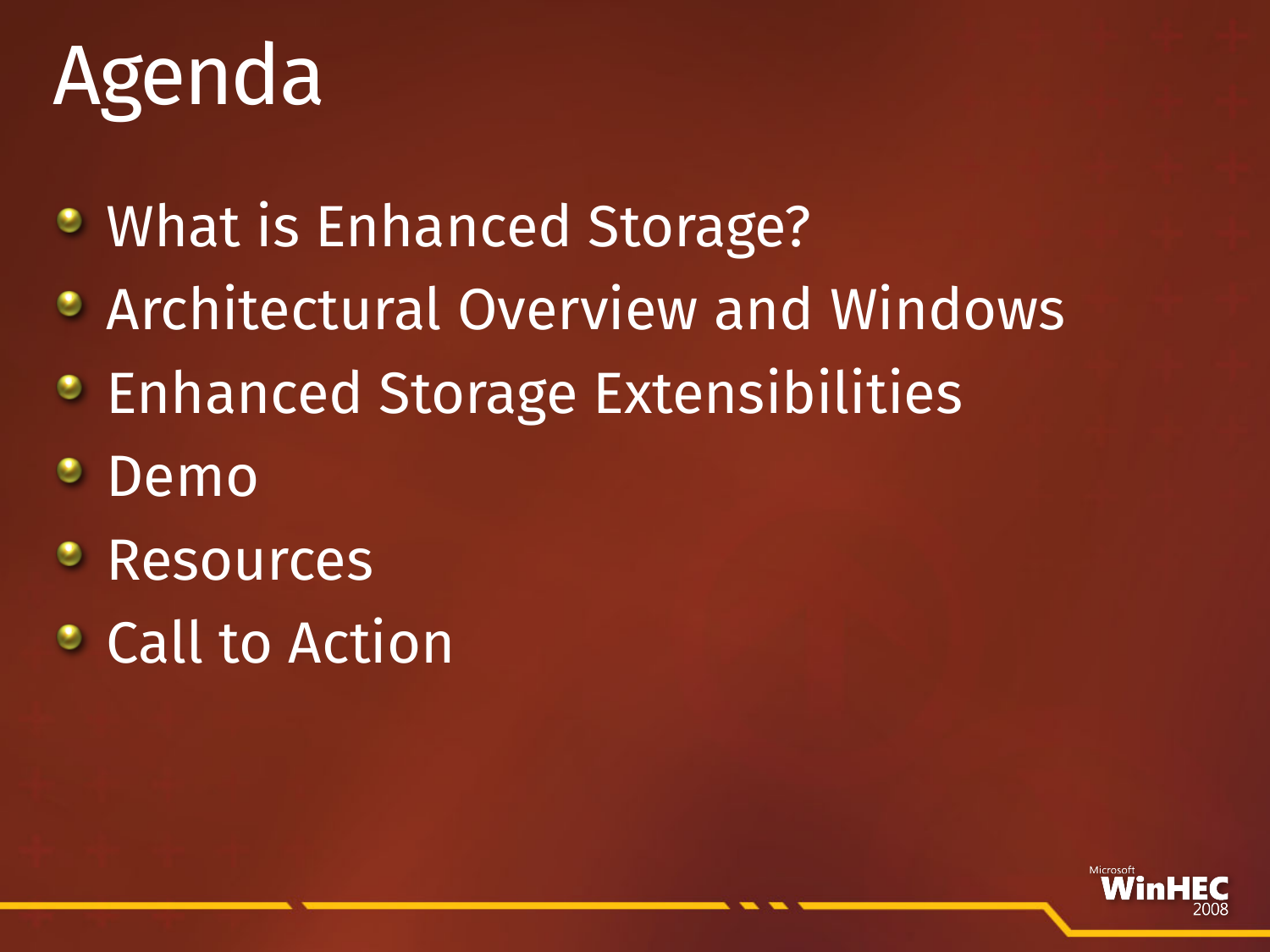

# Agenda
What is Enhanced Storage?
Architectural Overview and Windows
Enhanced Storage Extensibilities
Demo
Resources
Call to Action